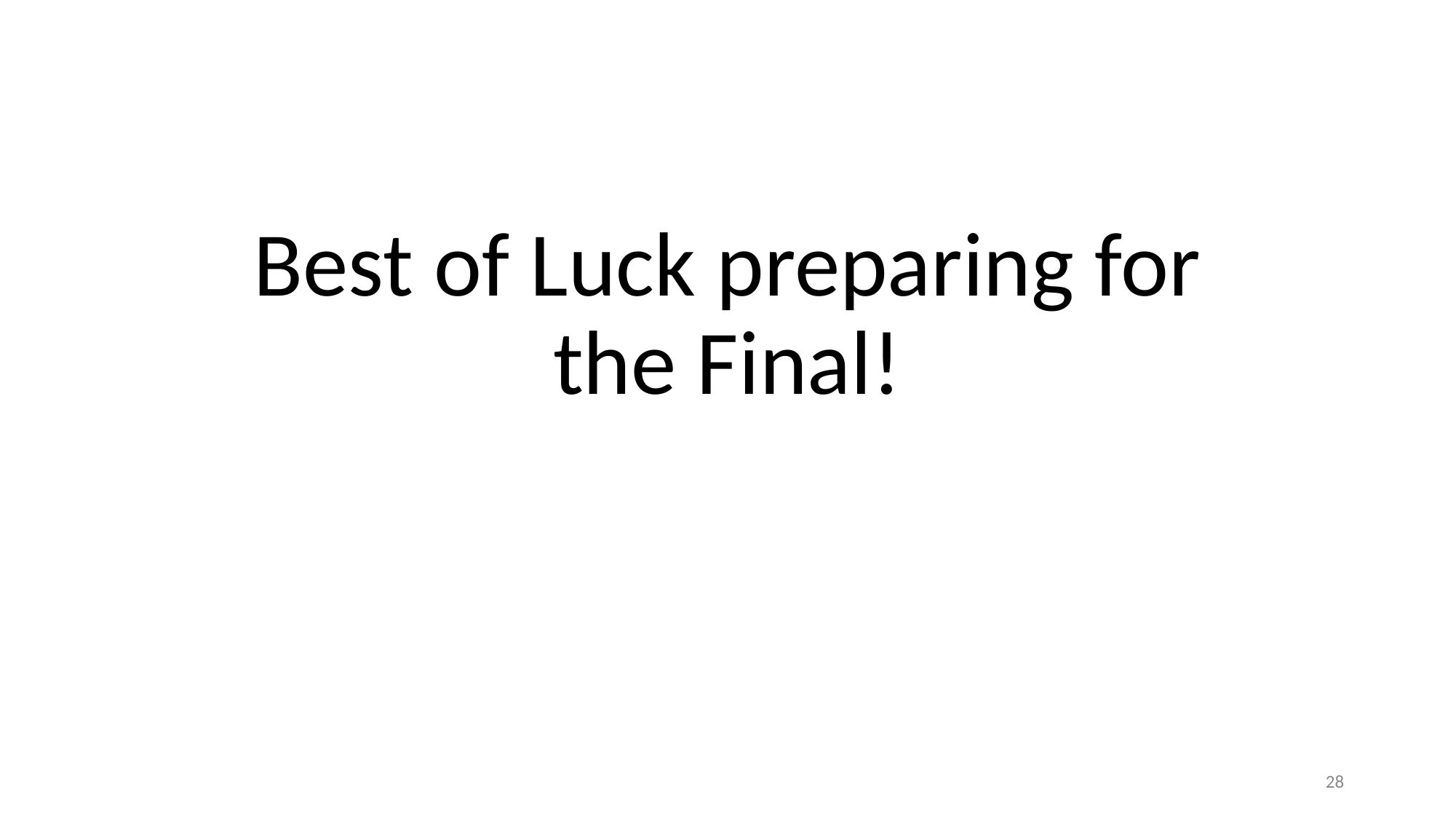

# Best of Luck preparing for the Final!
28